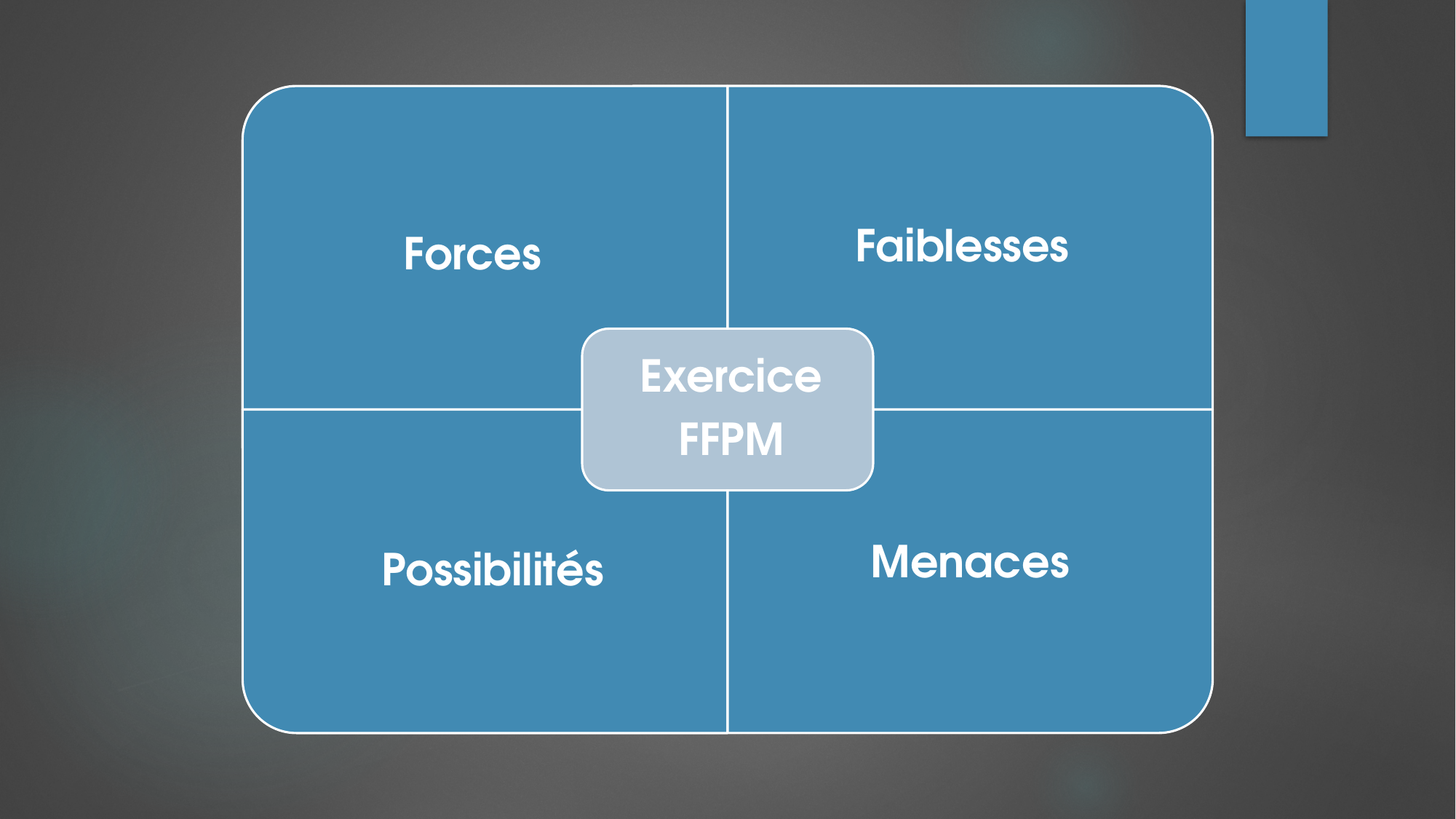

Forces
Faiblesses
Possibilités
Menaces
Exercice
FFPM
| Strengths | Weaknesses |
| --- | --- |
| Opportunities | Threats |